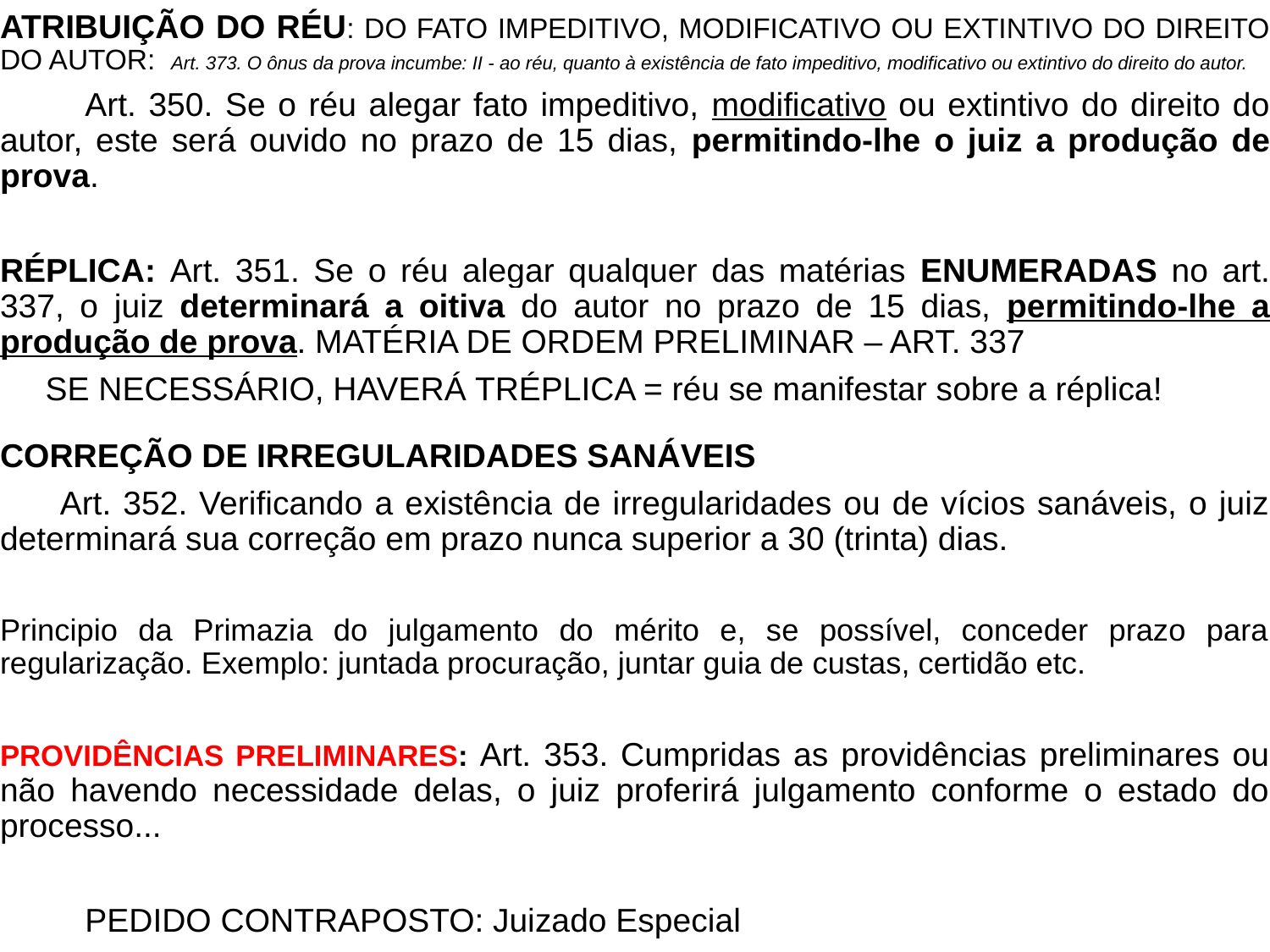

ATRIBUIÇÃO DO RÉU: DO FATO IMPEDITIVO, MODIFICATIVO OU EXTINTIVO DO DIREITO DO AUTOR:  Art. 373. O ônus da prova incumbe: II - ao réu, quanto à existência de fato impeditivo, modificativo ou extintivo do direito do autor.
	Art. 350. Se o réu alegar fato impeditivo, modificativo ou extintivo do direito do autor, este será ouvido no prazo de 15 dias, permitindo-lhe o juiz a produção de prova.

RÉPLICA: Art. 351. Se o réu alegar qualquer das matérias ENUMERADAS no art. 337, o juiz determinará a oitiva do autor no prazo de 15 dias, permitindo-lhe a produção de prova. MATÉRIA DE ORDEM PRELIMINAR – ART. 337
     SE NECESSÁRIO, HAVERÁ TRÉPLICA = réu se manifestar sobre a réplica!

CORREÇÃO DE IRREGULARIDADES SANÁVEIS
     Art. 352. Verificando a existência de irregularidades ou de vícios sanáveis, o juiz determinará sua correção em prazo nunca superior a 30 (trinta) dias.

Principio da Primazia do julgamento do mérito e, se possível, conceder prazo para regularização. Exemplo: juntada procuração, juntar guia de custas, certidão etc.

PROVIDÊNCIAS PRELIMINARES: Art. 353. Cumpridas as providências preliminares ou não havendo necessidade delas, o juiz proferirá julgamento conforme o estado do processo...

	PEDIDO CONTRAPOSTO: Juizado Especial